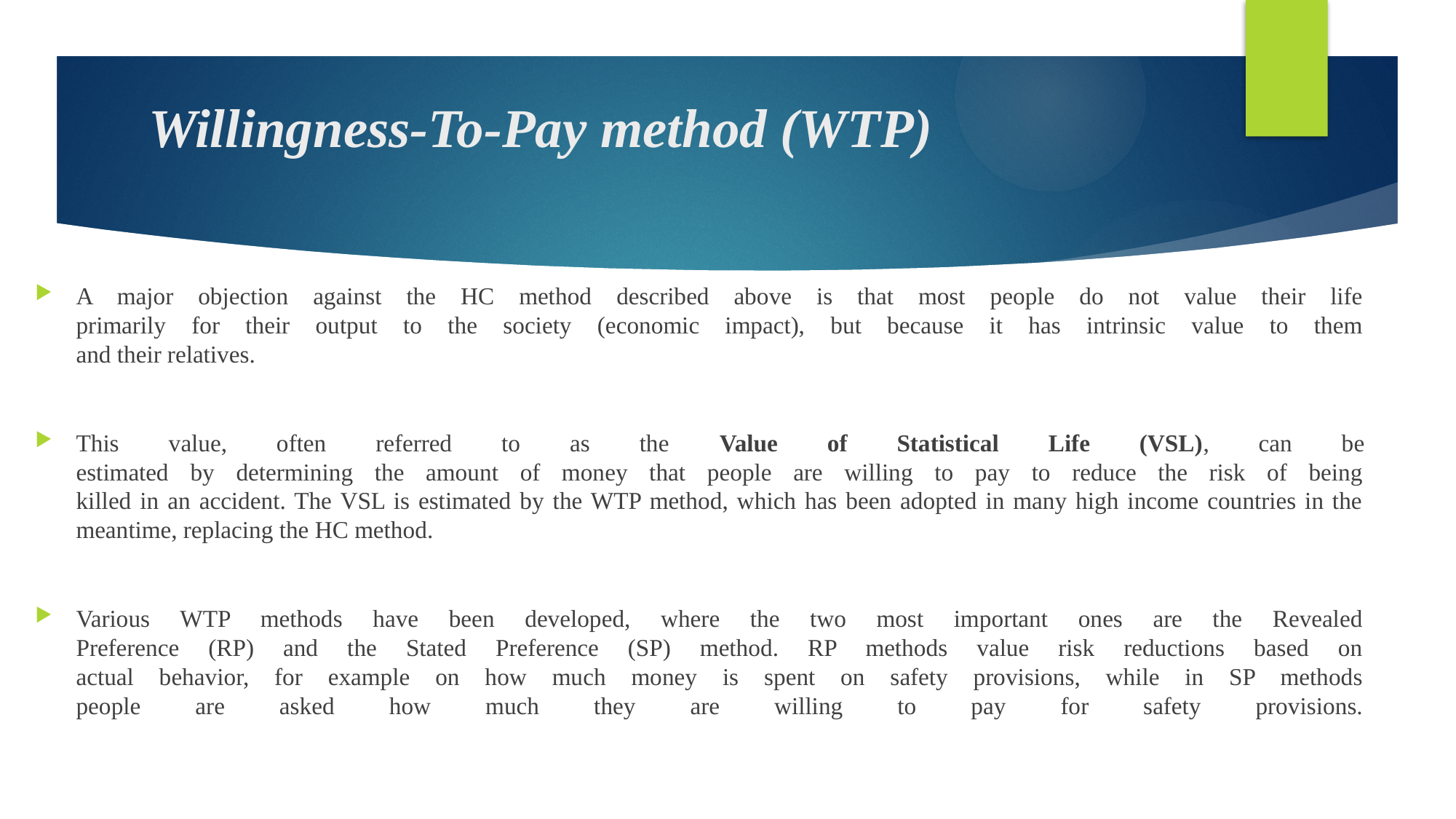

# Willingness-To-Pay method (WTP)
A major objection against the HC method described above is that most people do not value their life
primarily for their output to the society (economic impact), but because it has intrinsic value to them
and their relatives.

This value, often referred to as the Value of Statistical Life (VSL), can be
estimated by determining the amount of money that people are willing to pay to reduce the risk of being
killed in an accident. The VSL is estimated by the WTP method, which has been adopted in many high income countries in the meantime, replacing the HC method.

Various WTP methods have been developed, where the two most important ones are the Revealed
Preference (RP) and the Stated Preference (SP) method. RP methods value risk reductions based on
actual behavior, for example on how much money is spent on safety provisions, while in SP methods
people are asked how much they are willing to pay for safety provisions.